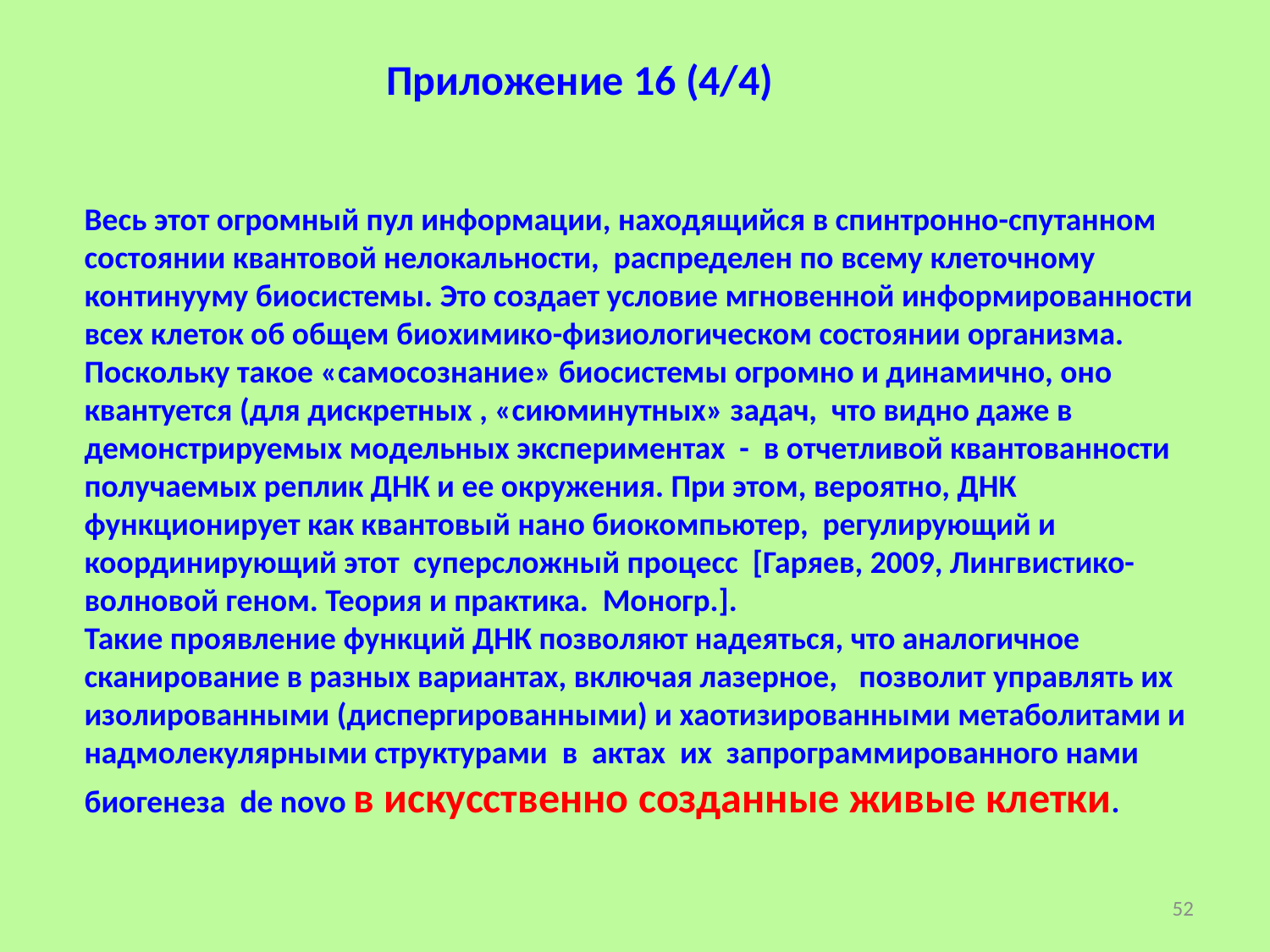

Приложение 16 (4/4)
Весь этот огромный пул информации, находящийся в спинтронно-спутанном  состоянии квантовой нелокальности,  распределен по всему клеточному континууму биосистемы. Это создает условие мгновенной информированности  всех клеток об общем биохимико-физиологическом состоянии организма. Поскольку такое «самосознание» биосистемы огромно и динамично, оно квантуется (для дискретных , «сиюминутных» задач,  что видно даже в демонстрируемых модельных экспериментах  -  в отчетливой квантованности получаемых реплик ДНК и ее окружения. При этом, вероятно, ДНК функционирует как квантовый нано биокомпьютер,  регулирующий и координирующий этот  суперсложный процесс  [Гаряев, 2009, Лингвистико-волновой геном. Теория и практика.  Моногр.].
Такие проявление функций ДНК позволяют надеяться, что аналогичное сканирование в разных вариантах, включая лазерное,   позволит управлять их изолированными (диспергированными) и хаотизированными метаболитами и надмолекулярными структурами  в  актах  их  запрограммированного нами биогенеза  de novo в искусственно созданные живые клетки.
52